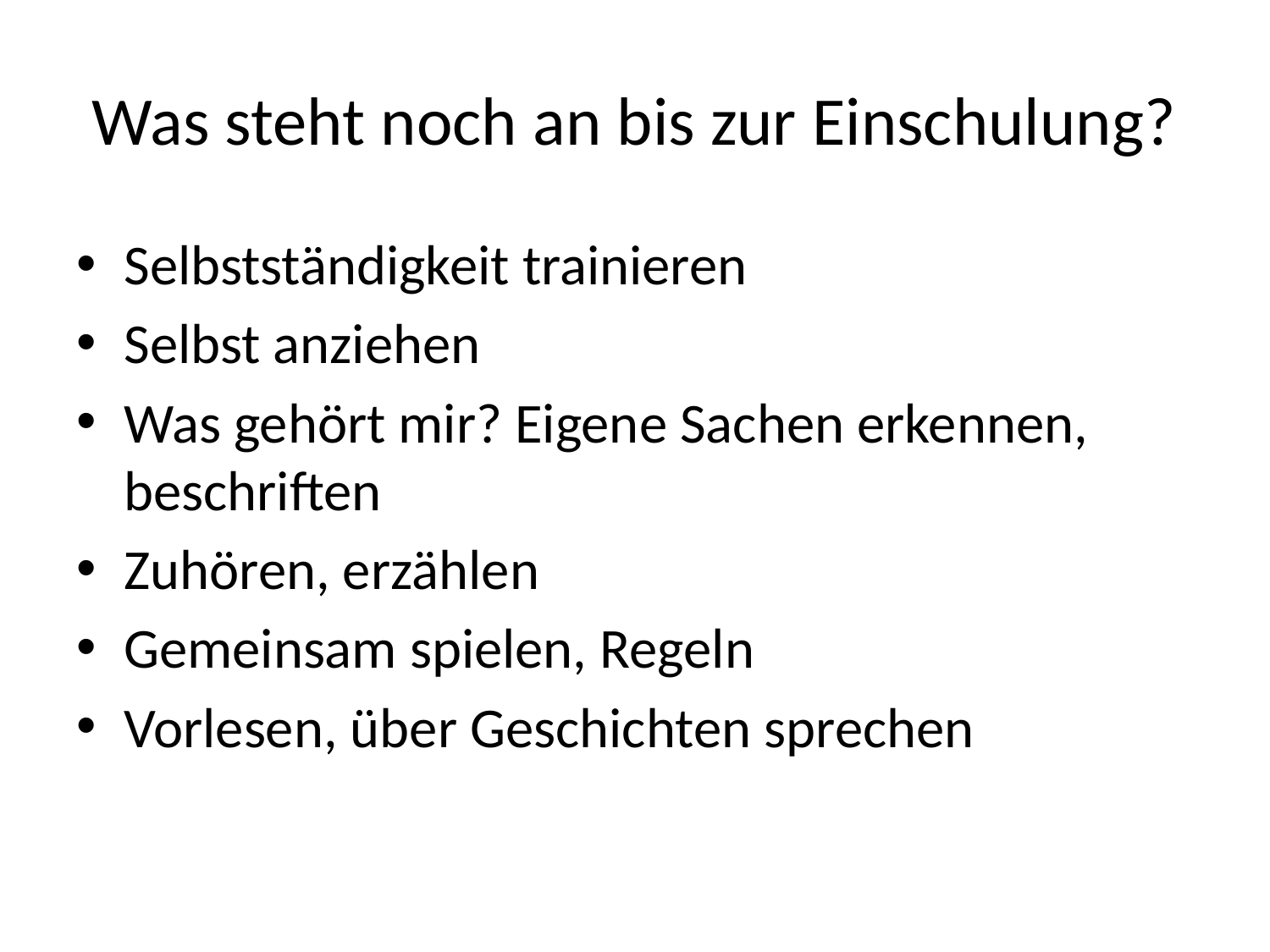

# Was steht noch an bis zur Einschulung?
Selbstständigkeit trainieren
Selbst anziehen
Was gehört mir? Eigene Sachen erkennen, beschriften
Zuhören, erzählen
Gemeinsam spielen, Regeln
Vorlesen, über Geschichten sprechen